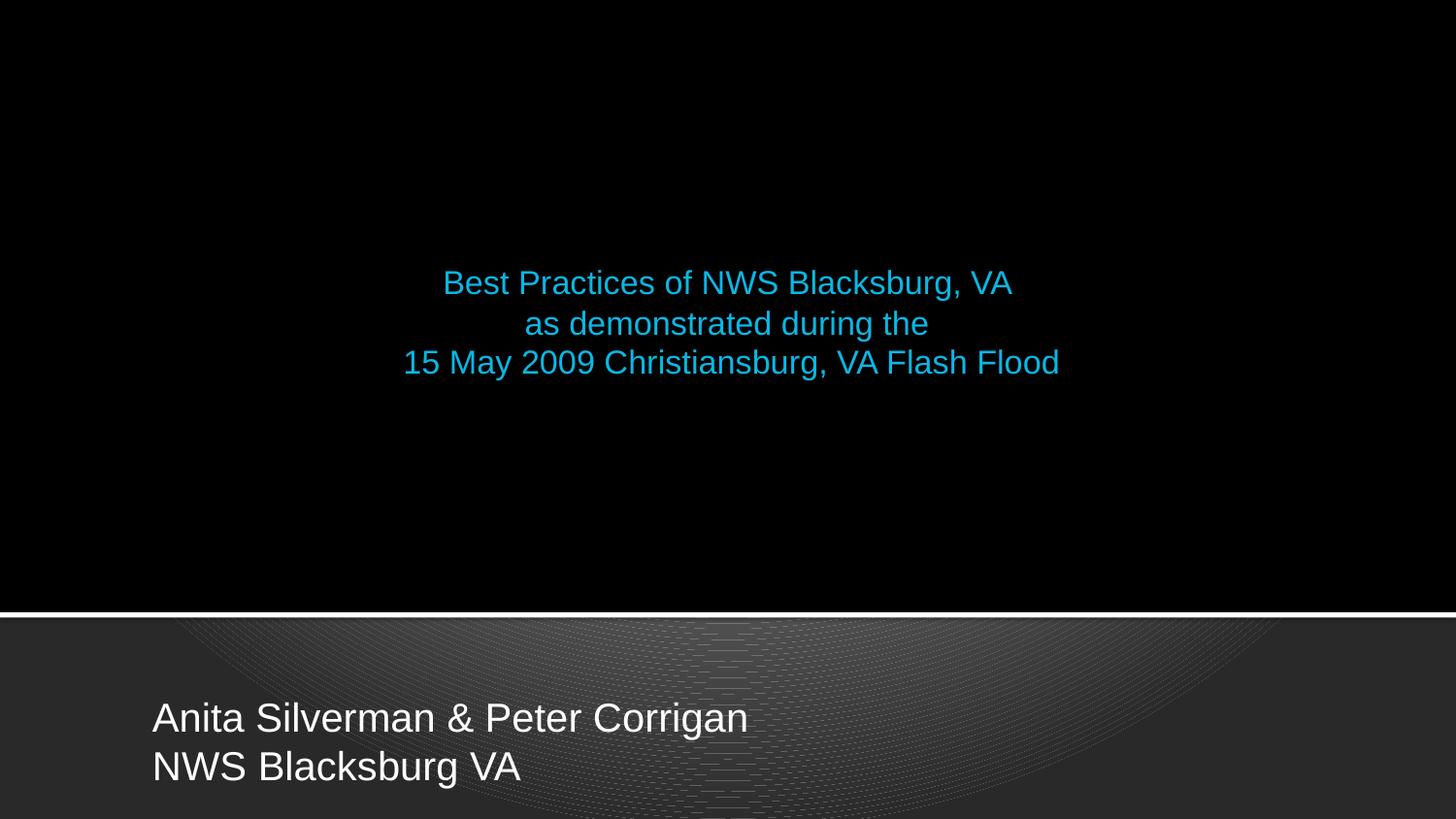

Best Practices of NWS Blacksburg, VA
as demonstrated during the
15 May 2009 Christiansburg, VA Flash Flood
Anita Silverman & Peter Corrigan
NWS Blacksburg VA